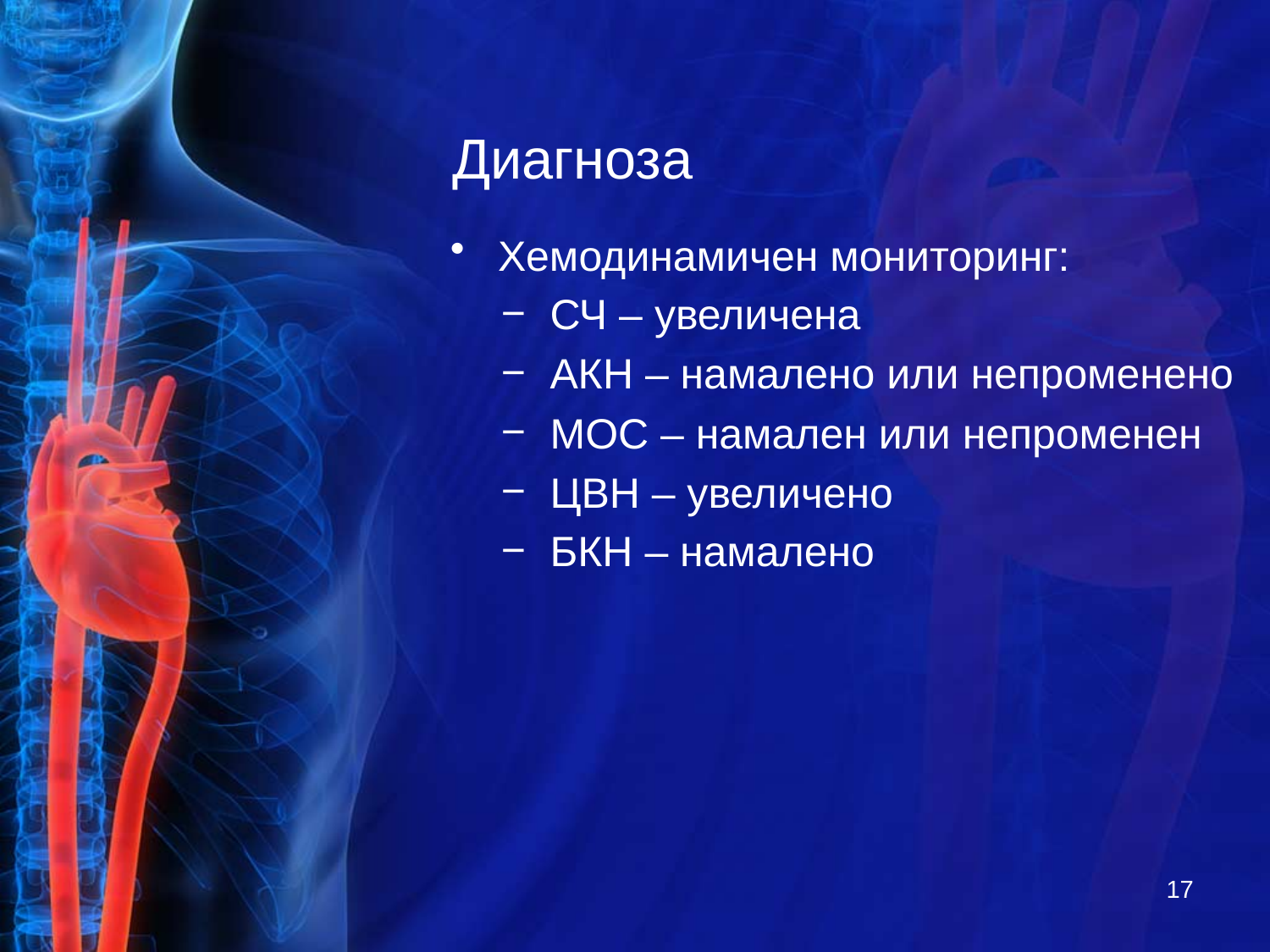

# Диагноза
Хемодинамичен мониторинг:
СЧ – увеличена
АКН – намалено или непроменено
МОС – намален или непроменен
ЦВН – увеличено
БКН – намалено
17